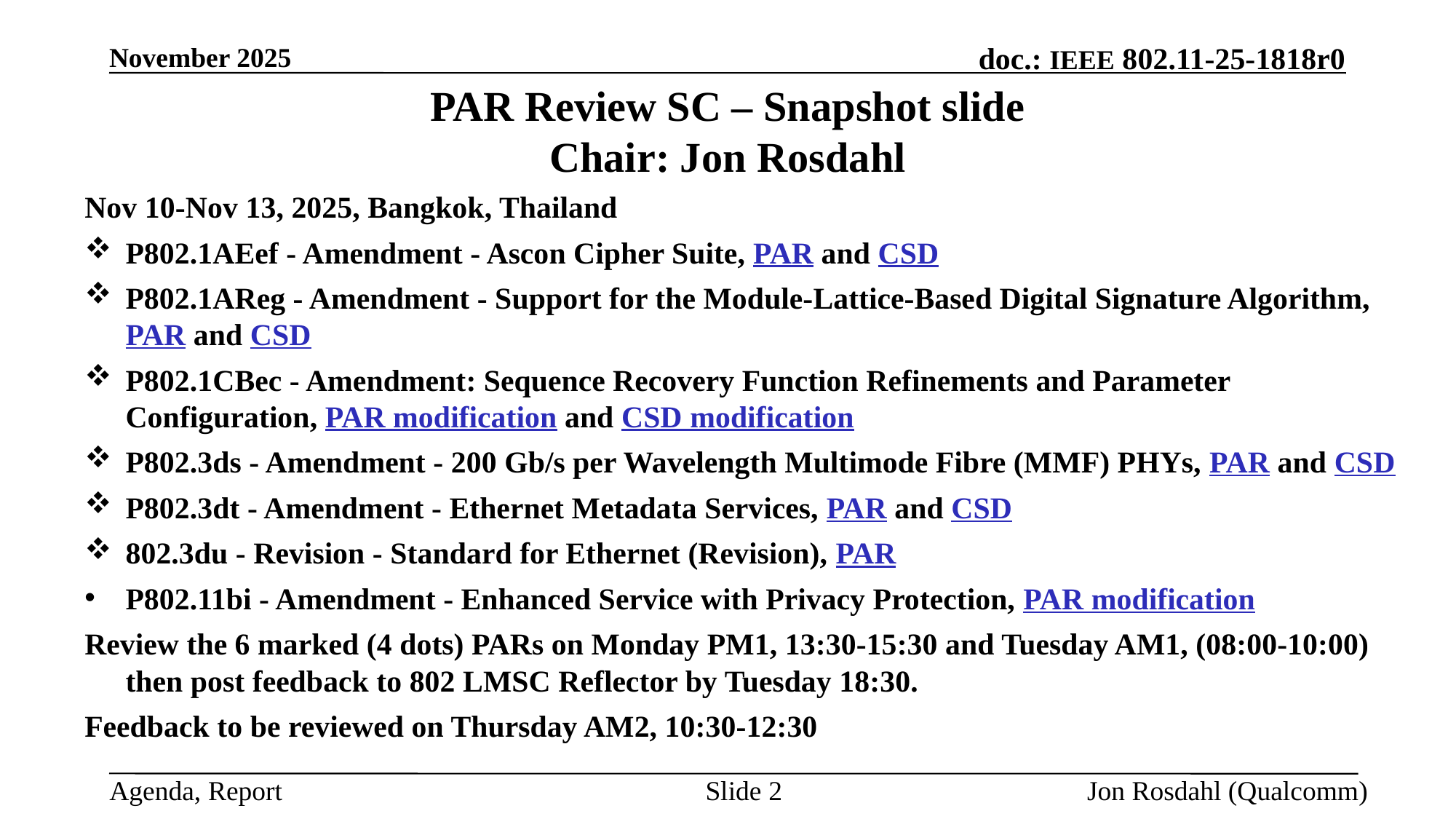

November 2025
# PAR Review SC – Snapshot slide Chair: Jon Rosdahl
Nov 10-Nov 13, 2025, Bangkok, Thailand
P802.1AEef - Amendment - Ascon Cipher Suite, PAR and CSD
P802.1AReg - Amendment - Support for the Module-Lattice-Based Digital Signature Algorithm, PAR and CSD
P802.1CBec - Amendment: Sequence Recovery Function Refinements and Parameter Configuration, PAR modification and CSD modification
P802.3ds - Amendment - 200 Gb/s per Wavelength Multimode Fibre (MMF) PHYs, PAR and CSD
P802.3dt - Amendment - Ethernet Metadata Services, PAR and CSD
802.3du - Revision - Standard for Ethernet (Revision), PAR
P802.11bi - Amendment - Enhanced Service with Privacy Protection, PAR modification
Review the 6 marked (4 dots) PARs on Monday PM1, 13:30-15:30 and Tuesday AM1, (08:00-10:00) then post feedback to 802 LMSC Reflector by Tuesday 18:30.
Feedback to be reviewed on Thursday AM2, 10:30-12:30
Slide 2
Jon Rosdahl (Qualcomm)